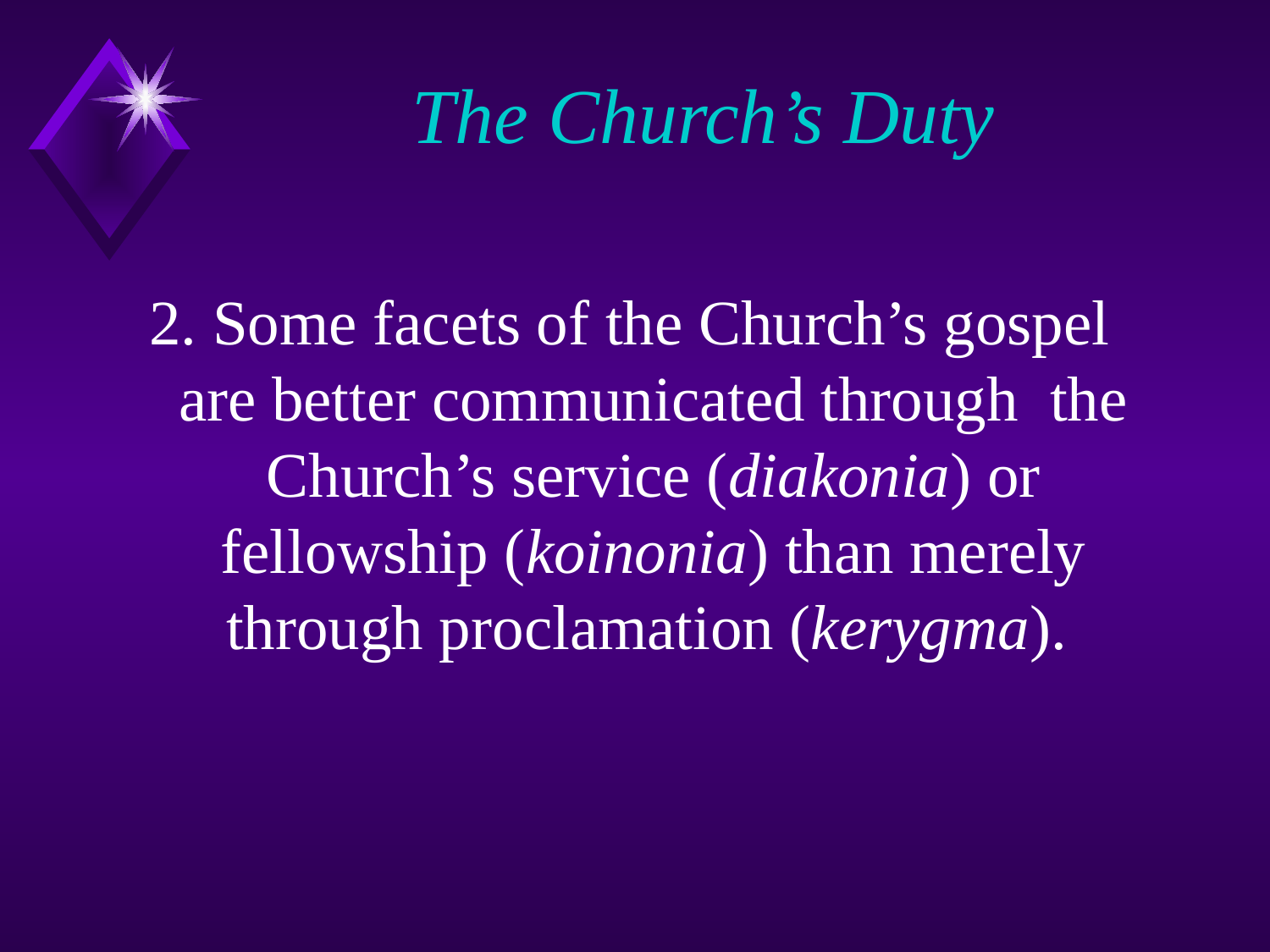

The Church’s Duty
2. Some facets of the Church’s gospel are better communicated through  the Church’s service (diakonia) or fellowship (koinonia) than merely through proclamation (kerygma).